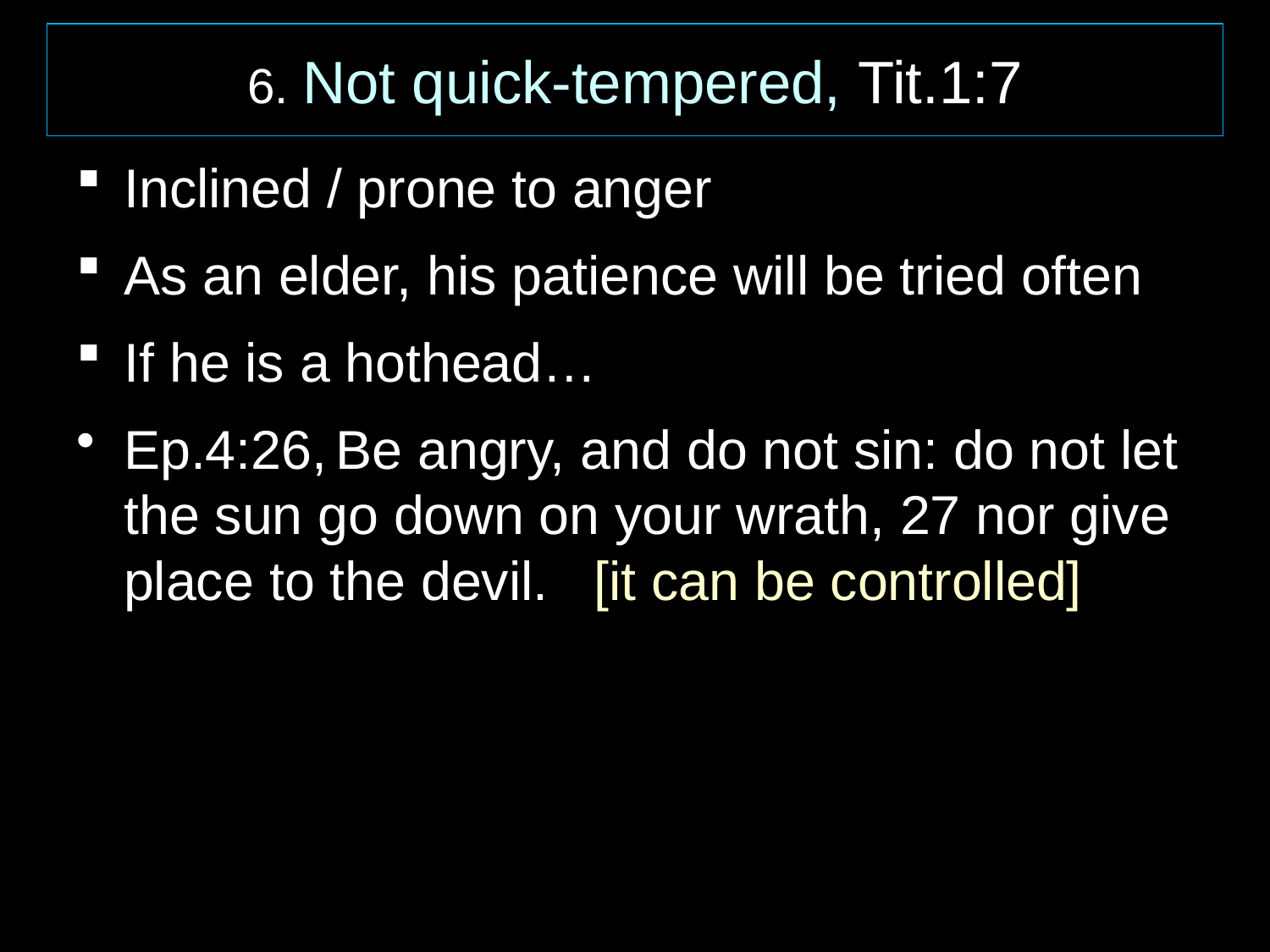

6. Not quick-tempered, Tit.1:7
Inclined / prone to anger
As an elder, his patience will be tried often
If he is a hothead…
Ep.4:26, Be angry, and do not sin: do not let the sun go down on your wrath, 27 nor give place to the devil.   [it can be controlled]